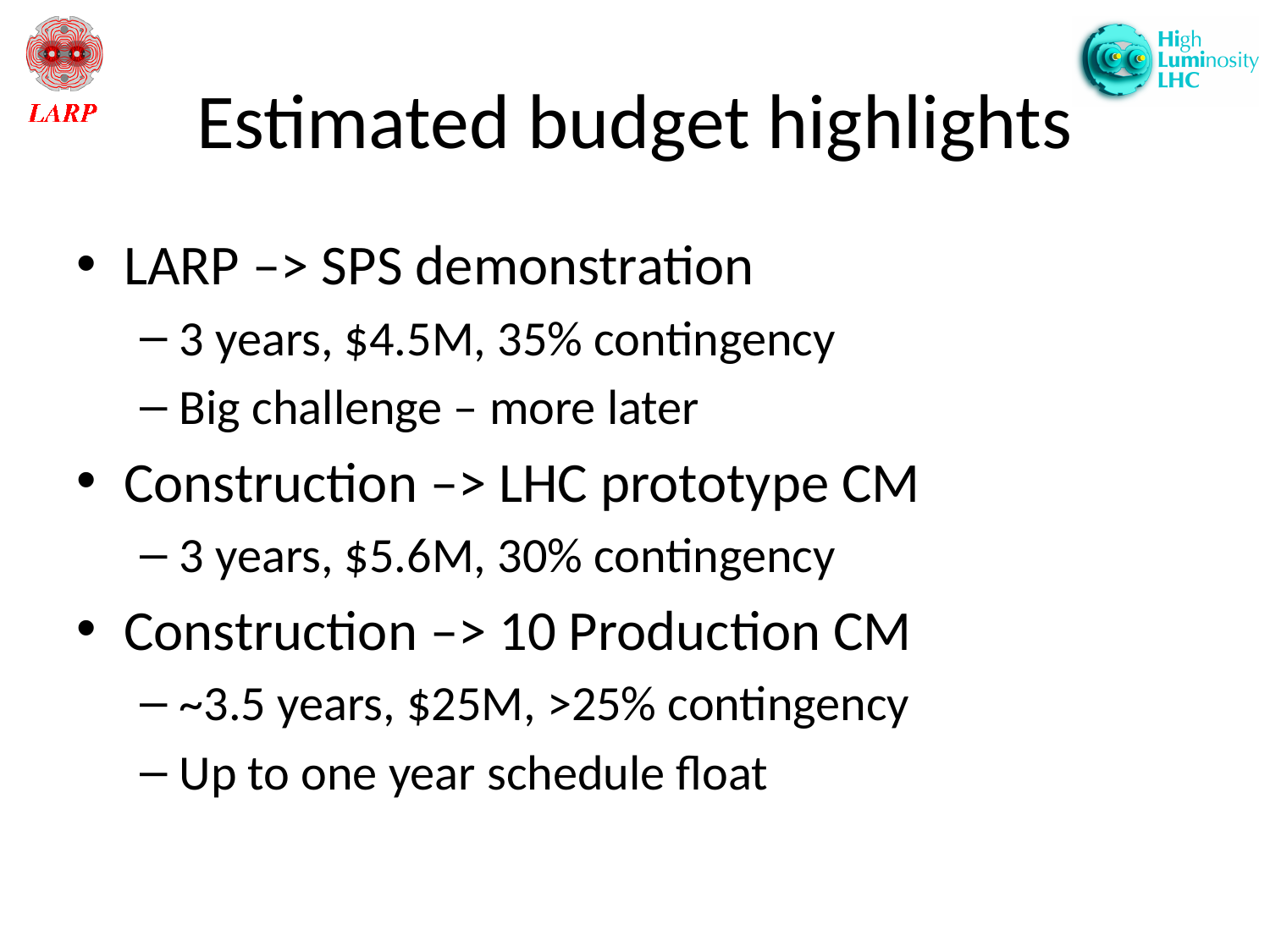

# Estimated budget highlights
LARP –> SPS demonstration
3 years, $4.5M, 35% contingency
Big challenge – more later
Construction –> LHC prototype CM
3 years, $5.6M, 30% contingency
Construction –> 10 Production CM
~3.5 years, $25M, >25% contingency
Up to one year schedule float